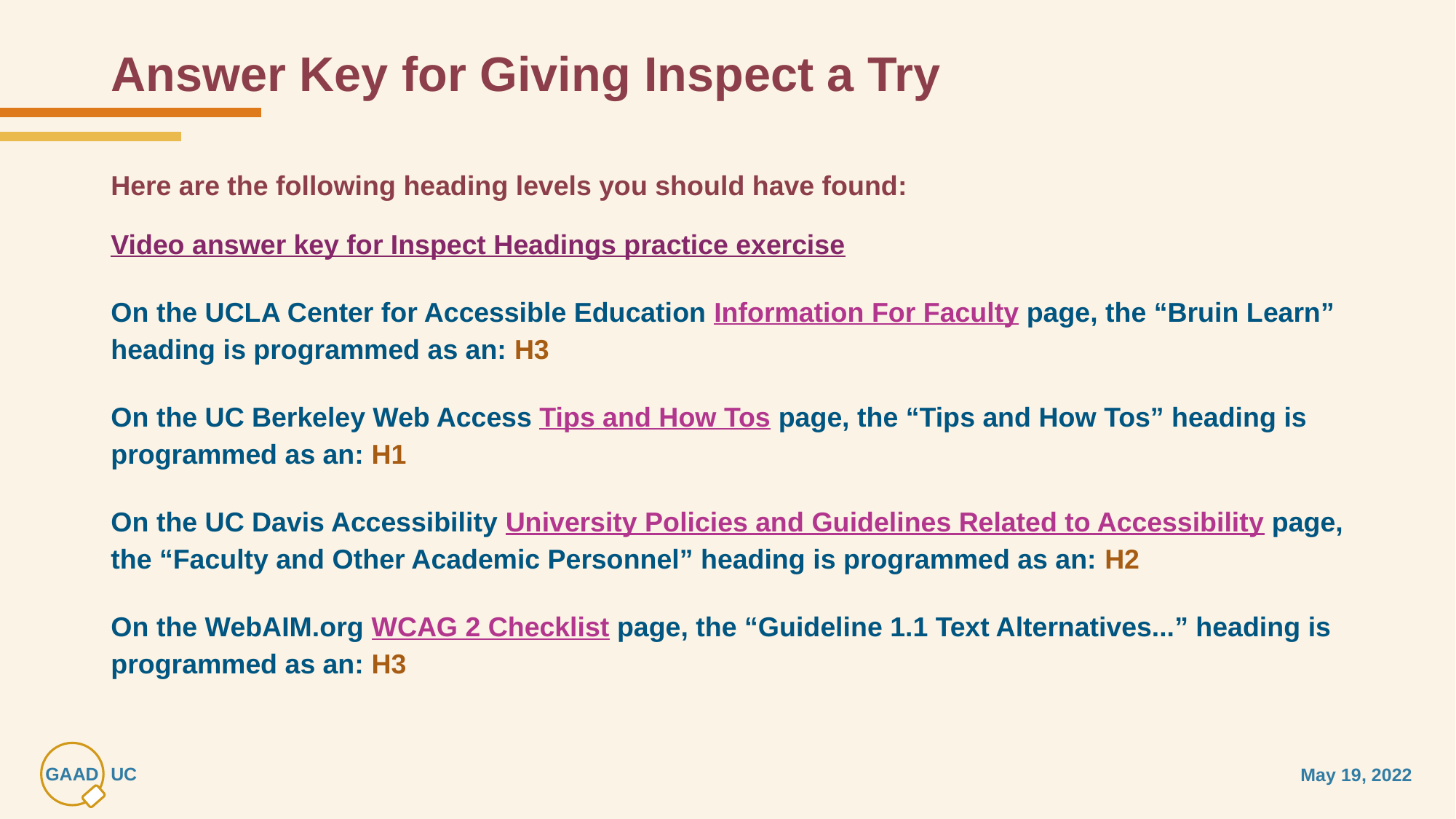

# Answer Key for Giving Inspect a Try
Here are the following heading levels you should have found:
Video answer key for Inspect Headings practice exercise
On the UCLA Center for Accessible Education Information For Faculty page, the “Bruin Learn” heading is programmed as an: H3
On the UC Berkeley Web Access Tips and How Tos page, the “Tips and How Tos” heading is programmed as an: H1
On the UC Davis Accessibility University Policies and Guidelines Related to Accessibility page, the “Faculty and Other Academic Personnel” heading is programmed as an: H2
On the WebAIM.org WCAG 2 Checklist page, the “Guideline 1.1 Text Alternatives...” heading is programmed as an: H3